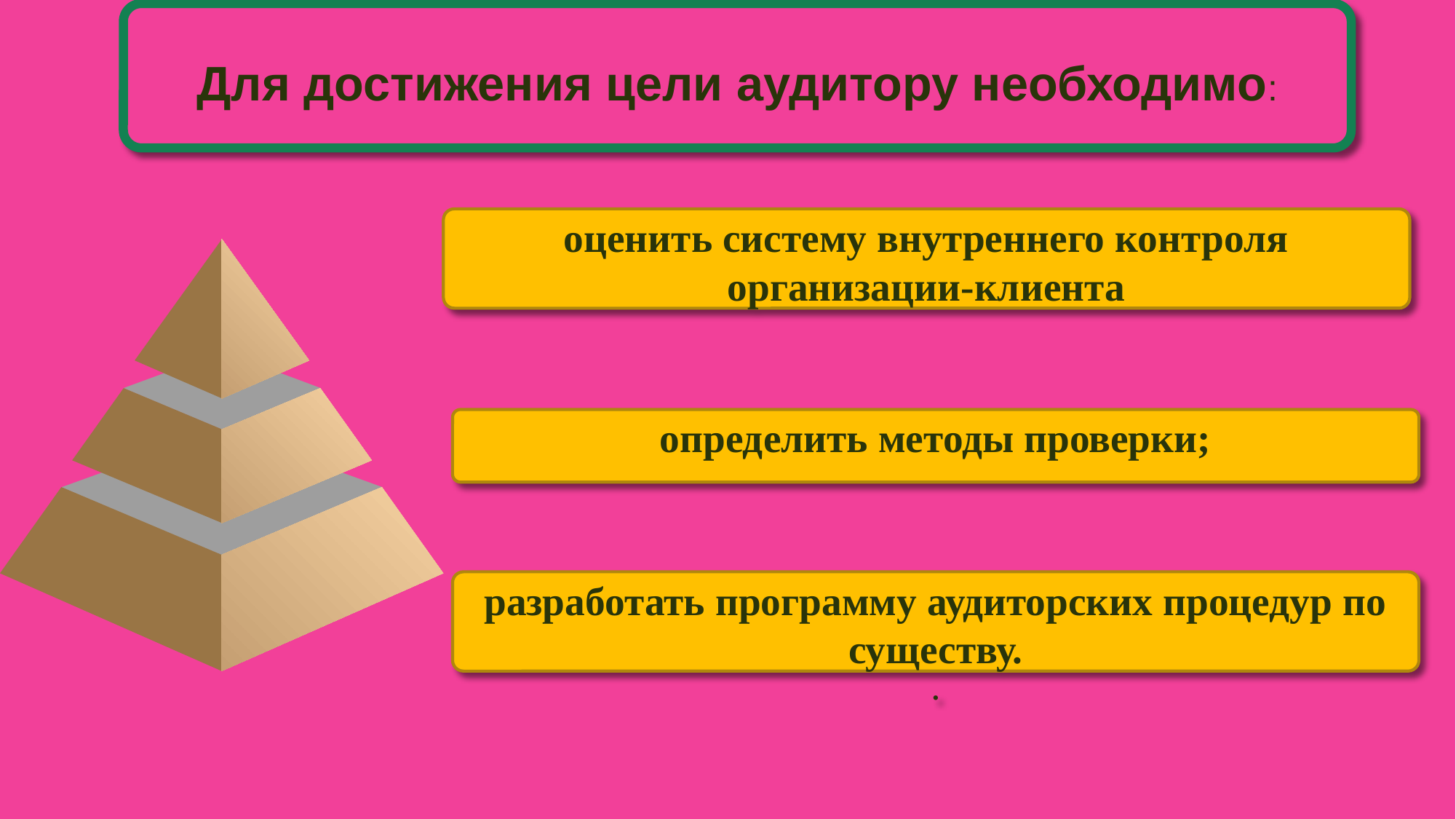

Для достижения цели аудитору необходимо:

оценить систему внутреннего контроля организации-клиента

определить методы проверки;
разработать программу аудиторских процедур по существу.
.